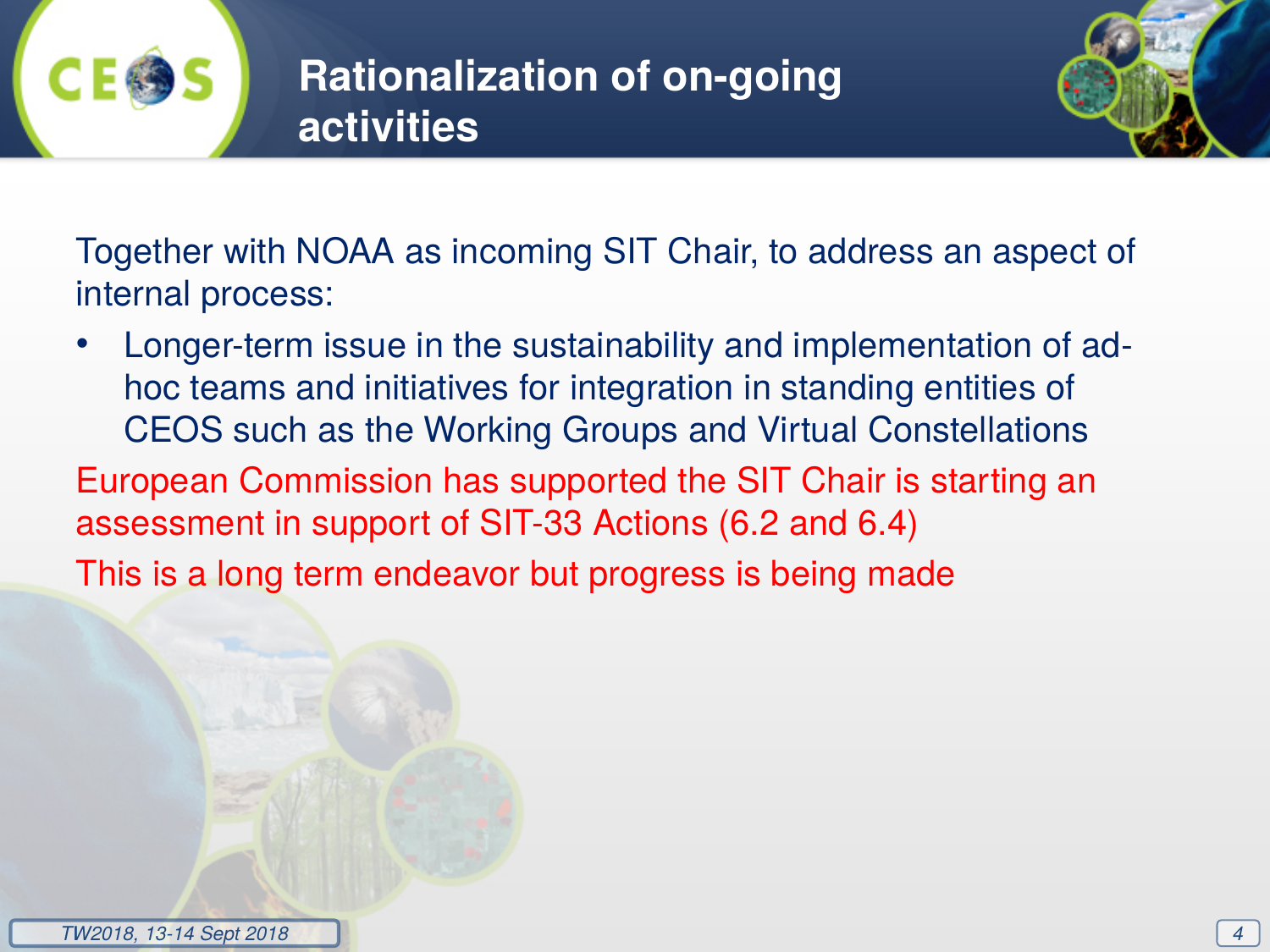

Rationalization of on-going activities

Together with NOAA as incoming SIT Chair, to address an aspect of internal process:
Longer-term issue in the sustainability and implementation of ad-hoc teams and initiatives for integration in standing entities of CEOS such as the Working Groups and Virtual Constellations
European Commission has supported the SIT Chair is starting an assessment in support of SIT-33 Actions (6.2 and 6.4)
This is a long term endeavor but progress is being made

4